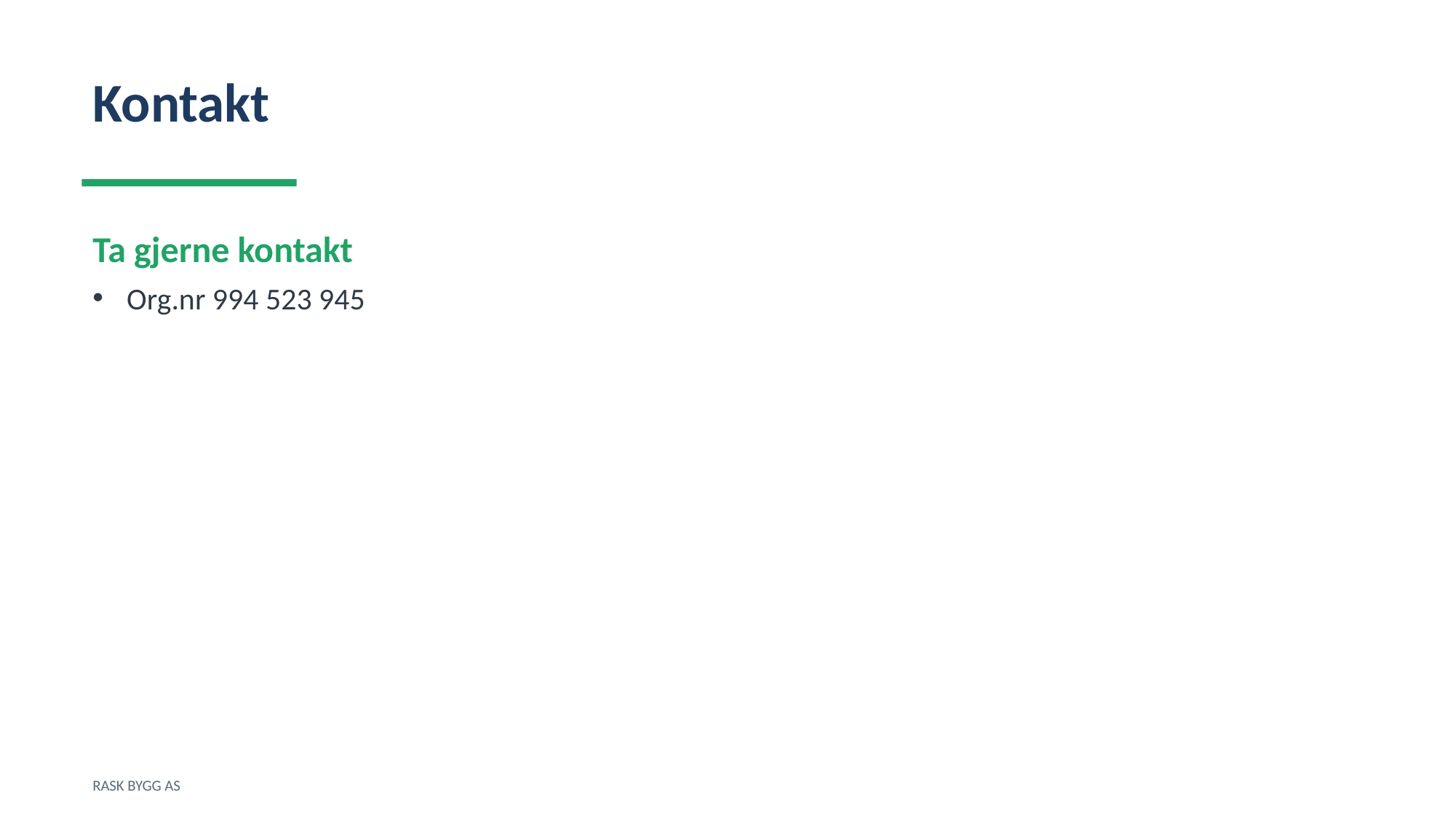

Kontakt

Ta gjerne kontakt
Org.nr 994 523 945
RASK BYGG AS